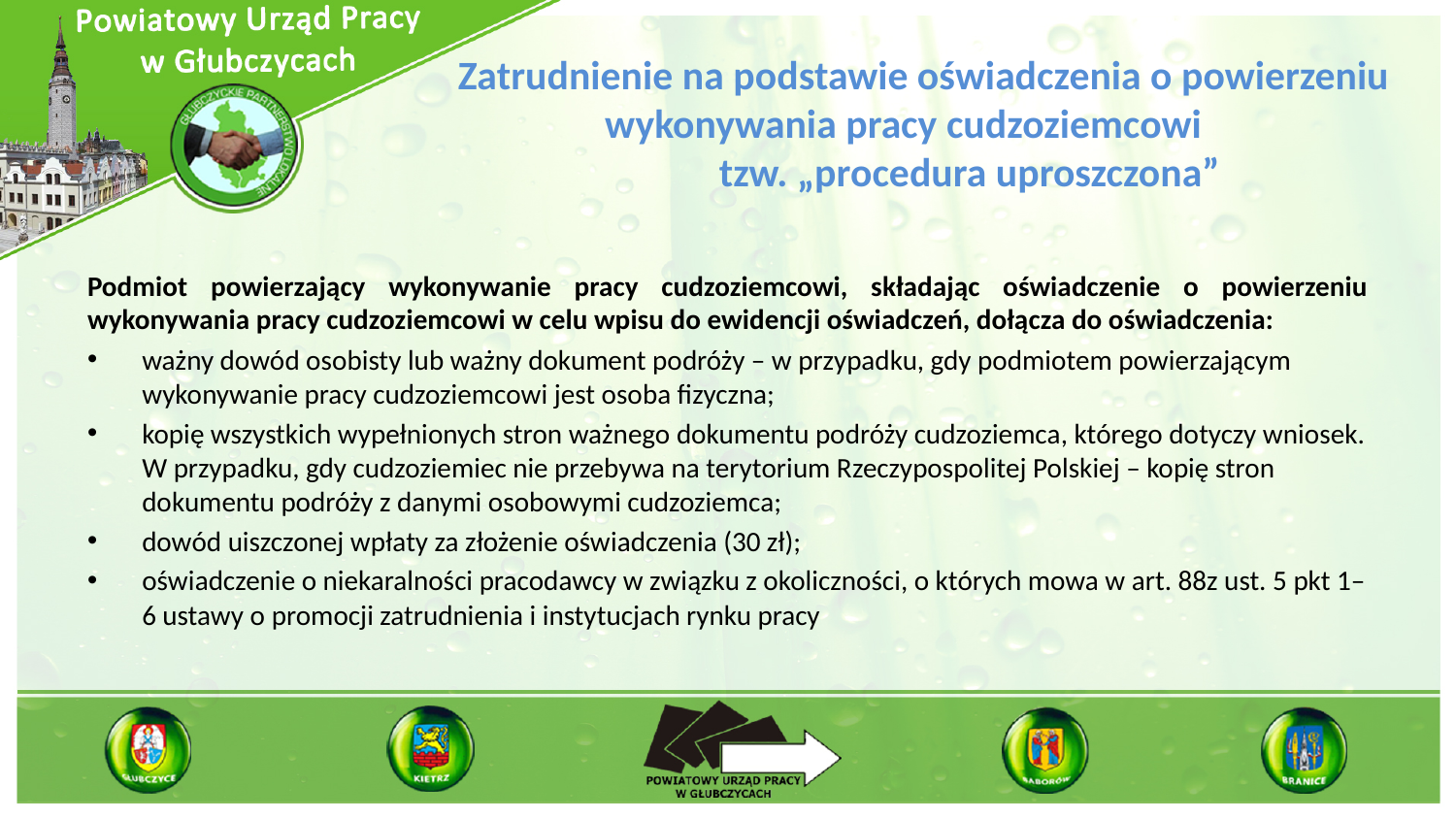

# Zatrudnienie na podstawie oświadczenia o powierzeniu     	wykonywania pracy cudzoziemcowi 	                 tzw. „procedura uproszczona”
Podmiot powierzający wykonywanie pracy cudzoziemcowi, składając oświadczenie o powierzeniu wykonywania pracy cudzoziemcowi w celu wpisu do ewidencji oświadczeń, dołącza do oświadczenia:
ważny dowód osobisty lub ważny dokument podróży – w przypadku, gdy podmiotem powierzającym wykonywanie pracy cudzoziemcowi jest osoba fizyczna;
kopię wszystkich wypełnionych stron ważnego dokumentu podróży cudzoziemca, którego dotyczy wniosek. W przypadku, gdy cudzoziemiec nie przebywa na terytorium Rzeczypospolitej Polskiej – kopię stron dokumentu podróży z danymi osobowymi cudzoziemca;
dowód uiszczonej wpłaty za złożenie oświadczenia (30 zł);
oświadczenie o niekaralności pracodawcy w związku z okoliczności, o których mowa w art. 88z ust. 5 pkt 1–6 ustawy o promocji zatrudnienia i instytucjach rynku pracy